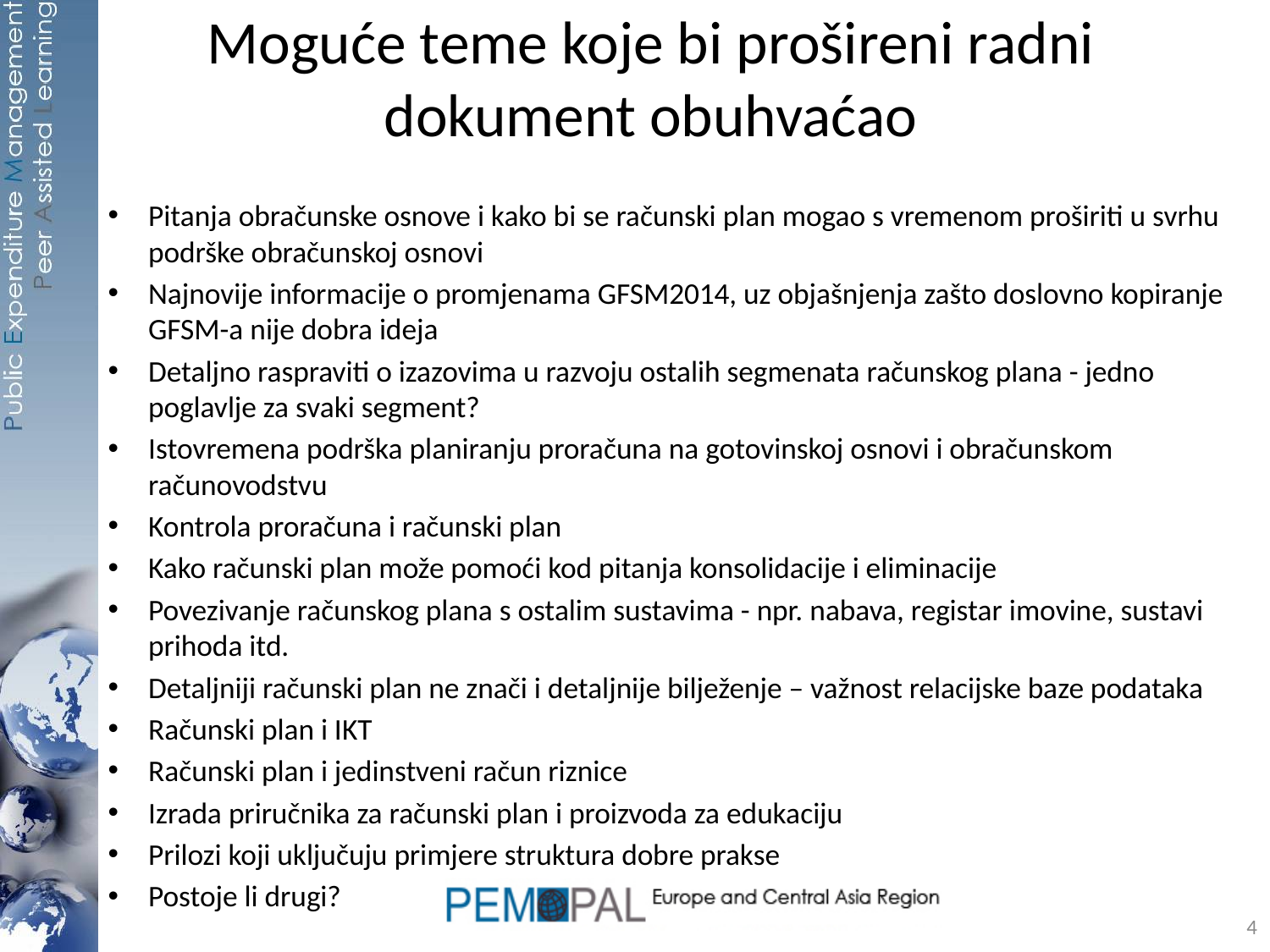

# Moguće teme koje bi prošireni radni dokument obuhvaćao
Pitanja obračunske osnove i kako bi se računski plan mogao s vremenom proširiti u svrhu podrške obračunskoj osnovi
Najnovije informacije o promjenama GFSM2014, uz objašnjenja zašto doslovno kopiranje GFSM-a nije dobra ideja
Detaljno raspraviti o izazovima u razvoju ostalih segmenata računskog plana - jedno poglavlje za svaki segment?
Istovremena podrška planiranju proračuna na gotovinskoj osnovi i obračunskom računovodstvu
Kontrola proračuna i računski plan
Kako računski plan može pomoći kod pitanja konsolidacije i eliminacije
Povezivanje računskog plana s ostalim sustavima - npr. nabava, registar imovine, sustavi prihoda itd.
Detaljniji računski plan ne znači i detaljnije bilježenje – važnost relacijske baze podataka
Računski plan i IKT
Računski plan i jedinstveni račun riznice
Izrada priručnika za računski plan i proizvoda za edukaciju
Prilozi koji uključuju primjere struktura dobre prakse
Postoje li drugi?

4